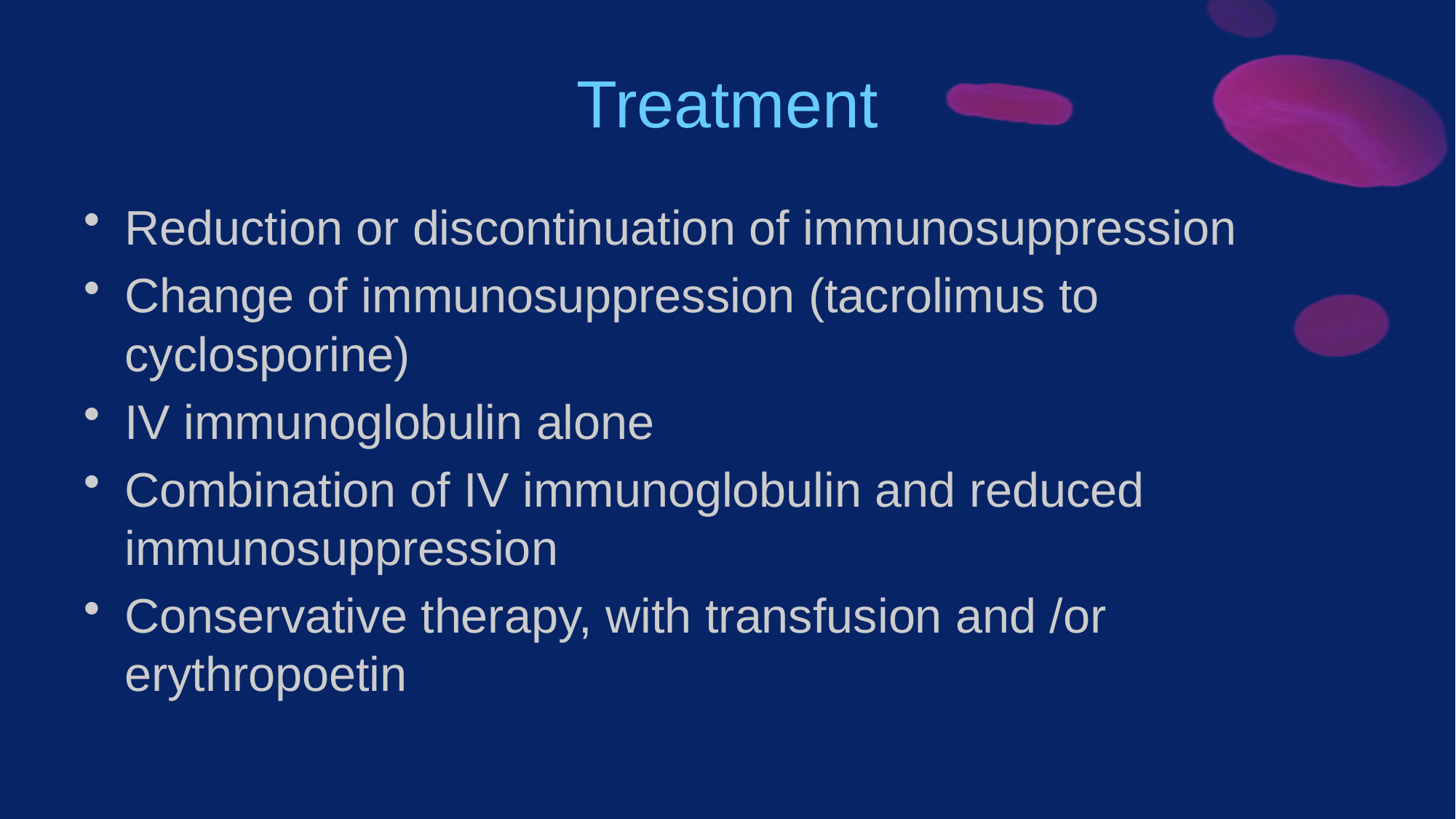

# Treatment
Reduction or discontinuation of immunosuppression
Change of immunosuppression (tacrolimus to cyclosporine)
IV immunoglobulin alone
Combination of IV immunoglobulin and reduced immunosuppression
Conservative therapy, with transfusion and /or erythropoetin